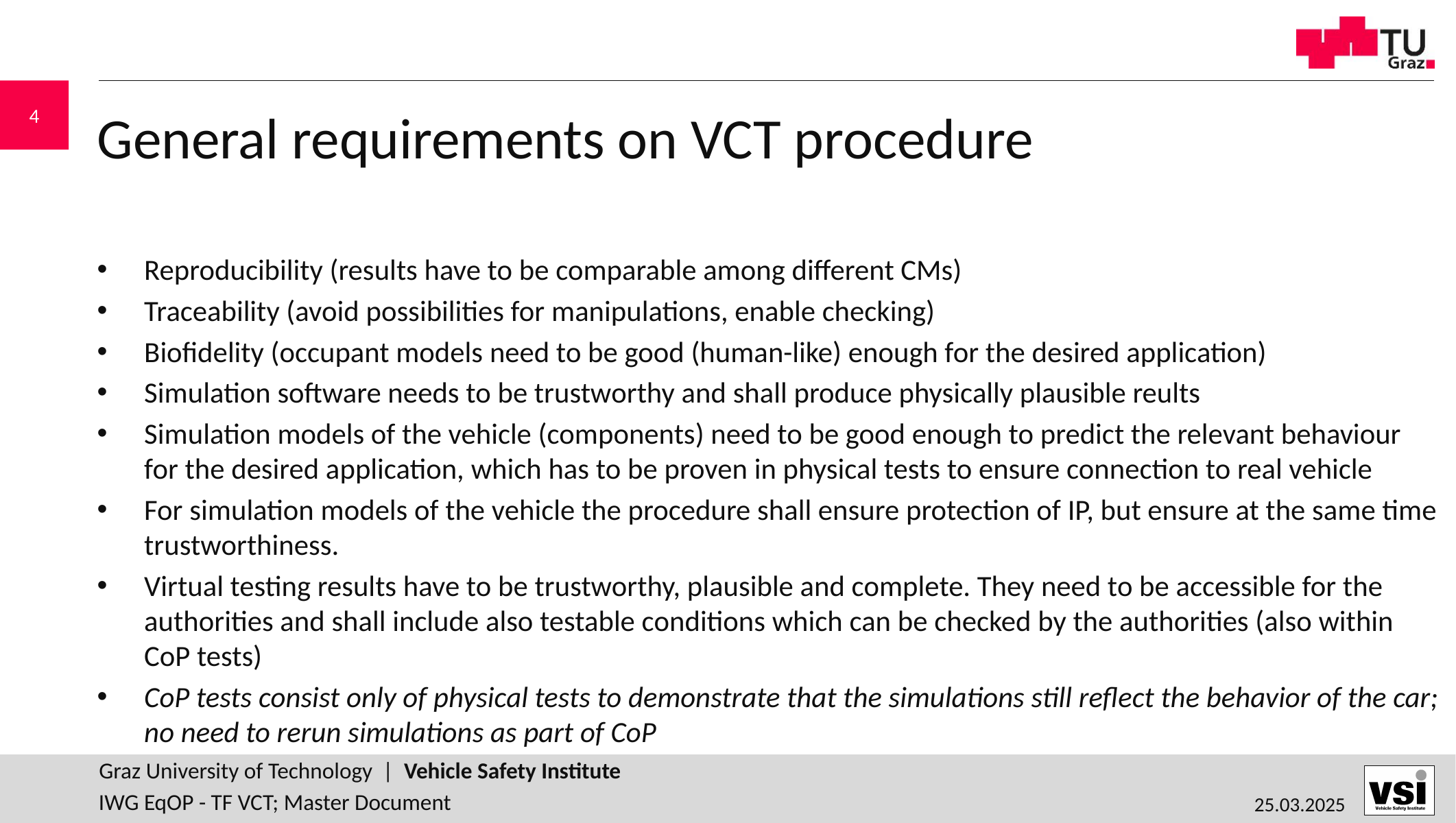

# General requirements on VCT procedure
Reproducibility (results have to be comparable among different CMs)
Traceability (avoid possibilities for manipulations, enable checking)
Biofidelity (occupant models need to be good (human-like) enough for the desired application)
Simulation software needs to be trustworthy and shall produce physically plausible reults
Simulation models of the vehicle (components) need to be good enough to predict the relevant behaviour for the desired application, which has to be proven in physical tests to ensure connection to real vehicle
For simulation models of the vehicle the procedure shall ensure protection of IP, but ensure at the same time trustworthiness.
Virtual testing results have to be trustworthy, plausible and complete. They need to be accessible for the authorities and shall include also testable conditions which can be checked by the authorities (also within CoP tests)
CoP tests consist only of physical tests to demonstrate that the simulations still reflect the behavior of the car; no need to rerun simulations as part of CoP

IWG EqOP - TF VCT; Master Document